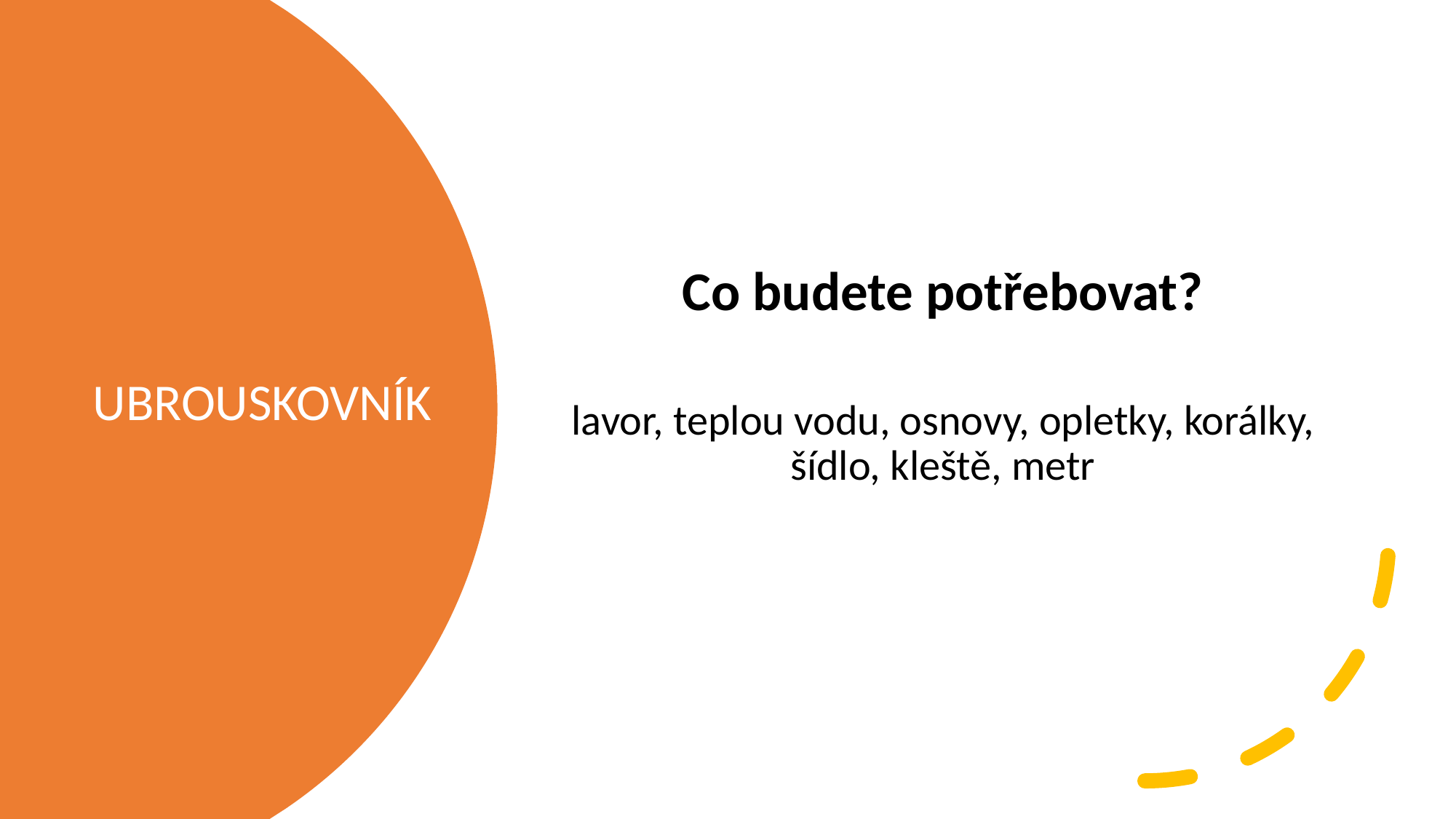

Co budete potřebovat?

lavor, teplou vodu, osnovy, opletky, korálky, šídlo, kleště, metr

# UBROUSKOVNÍK